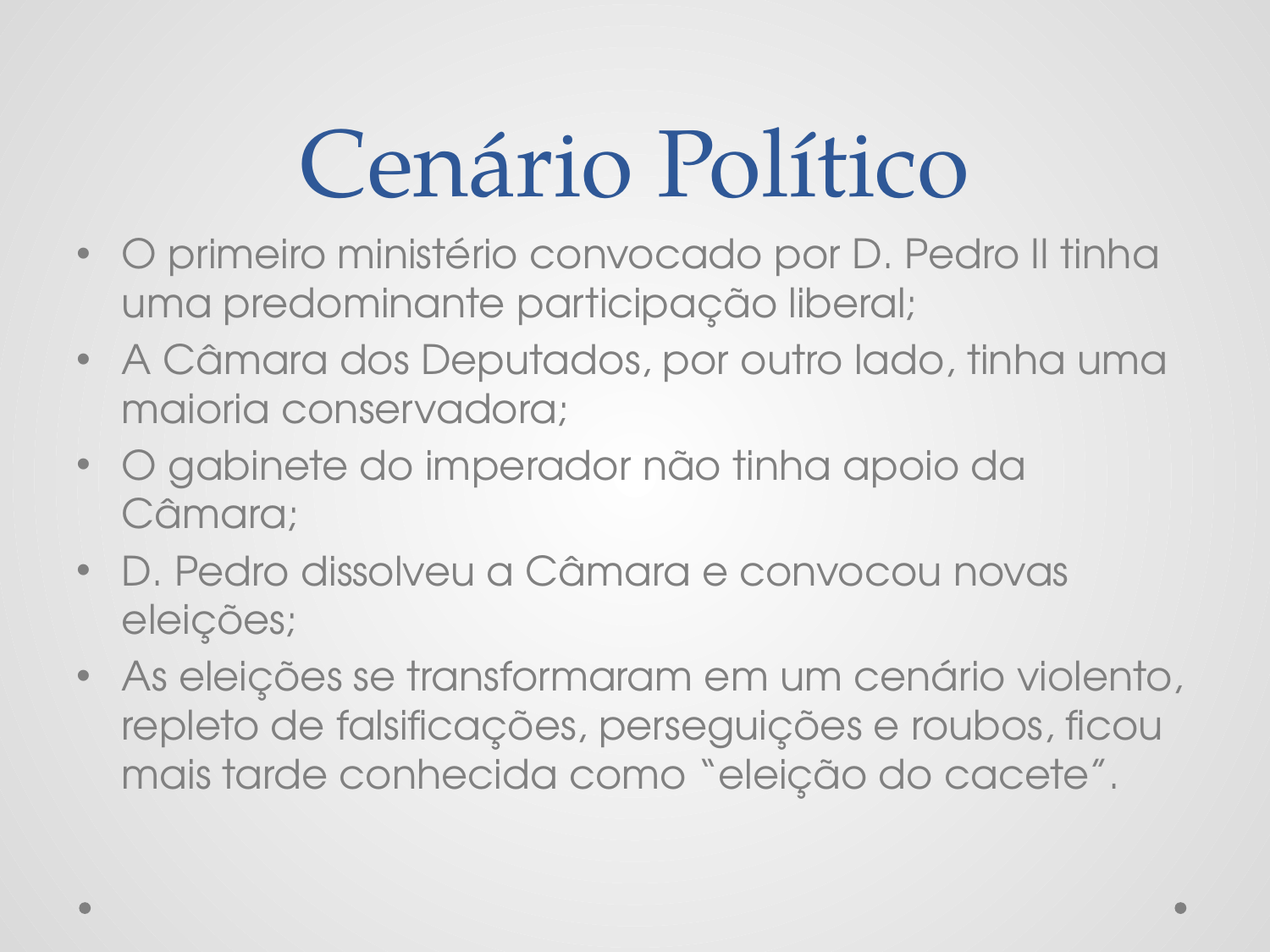

# Cenário Político
O primeiro ministério convocado por D. Pedro II tinha uma predominante participação liberal;
A Câmara dos Deputados, por outro lado, tinha uma maioria conservadora;
O gabinete do imperador não tinha apoio da Câmara;
D. Pedro dissolveu a Câmara e convocou novas eleições;
As eleições se transformaram em um cenário violento, repleto de falsificações, perseguições e roubos, ficou mais tarde conhecida como “eleição do cacete”.